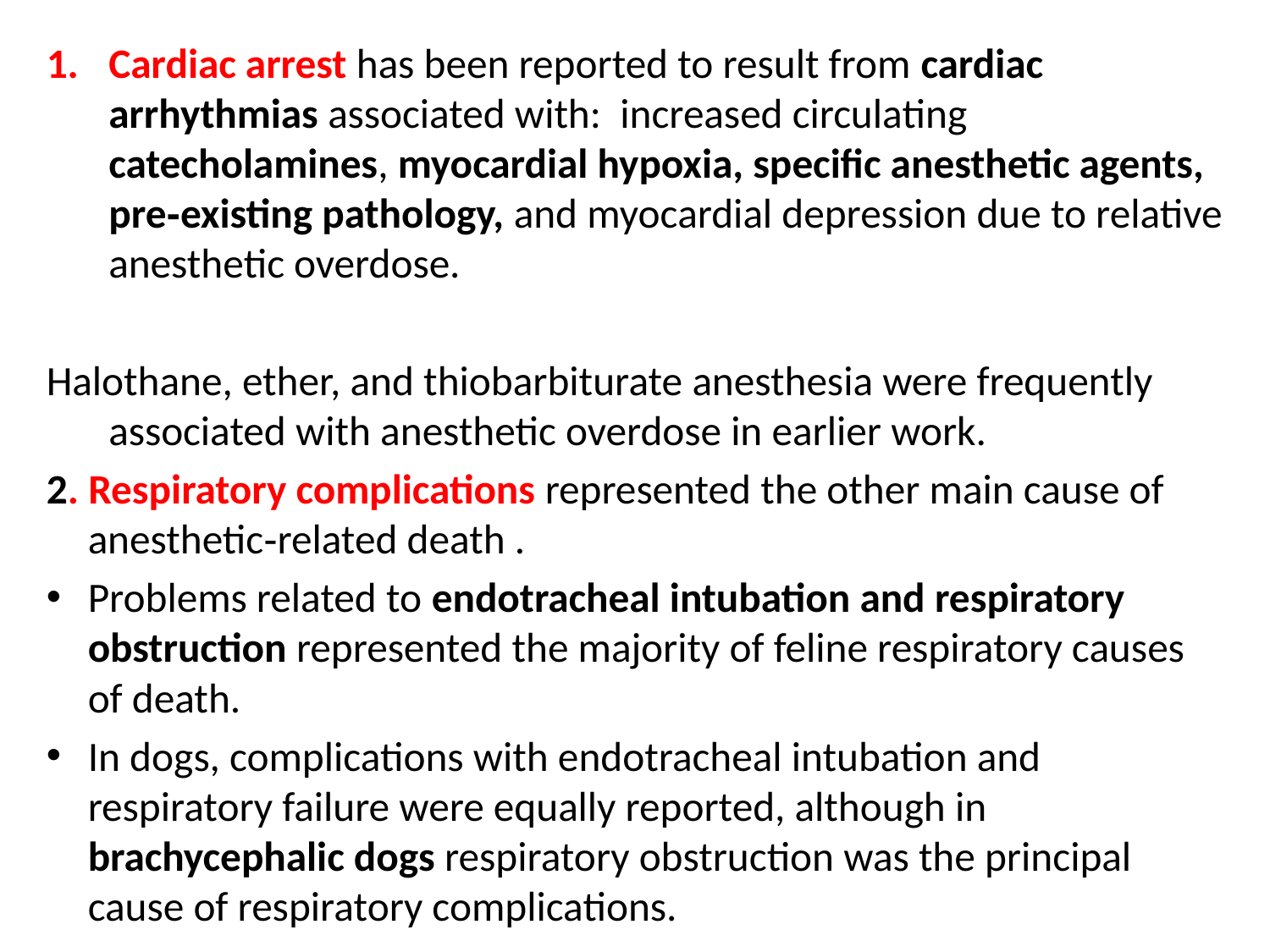

Cardiac arrest has been reported to result from cardiac arrhythmias associated with:  increased circulating catecholamines, myocardial hypoxia, specific anesthetic agents, pre‐existing pathology, and myocardial depression due to relative anesthetic overdose.

Halothane, ether, and thiobarbiturate anesthesia were frequently associated with anesthetic overdose in earlier work.
2. Respiratory complications represented the other main cause of anesthetic‐related death .
Problems related to endotracheal intubation and respiratory obstruction represented the majority of feline respiratory causes of death.
In dogs, complications with endotracheal intubation and respiratory failure were equally reported, although in brachycephalic dogs respiratory obstruction was the principal cause of respiratory complications.